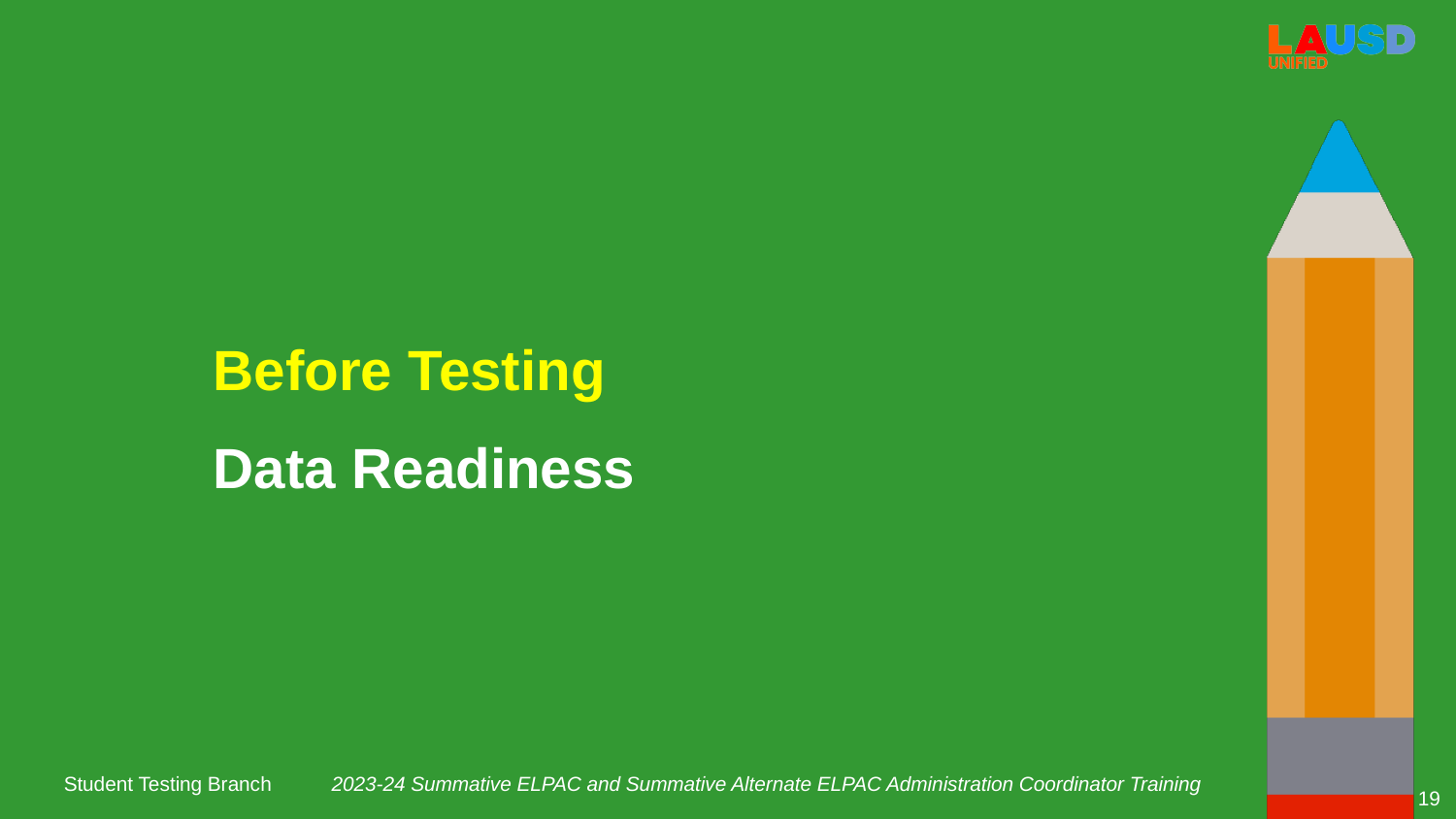

Before Testing
Data Readiness
2023-24 Summative ELPAC and Summative Alternate ELPAC Administration Coordinator Training